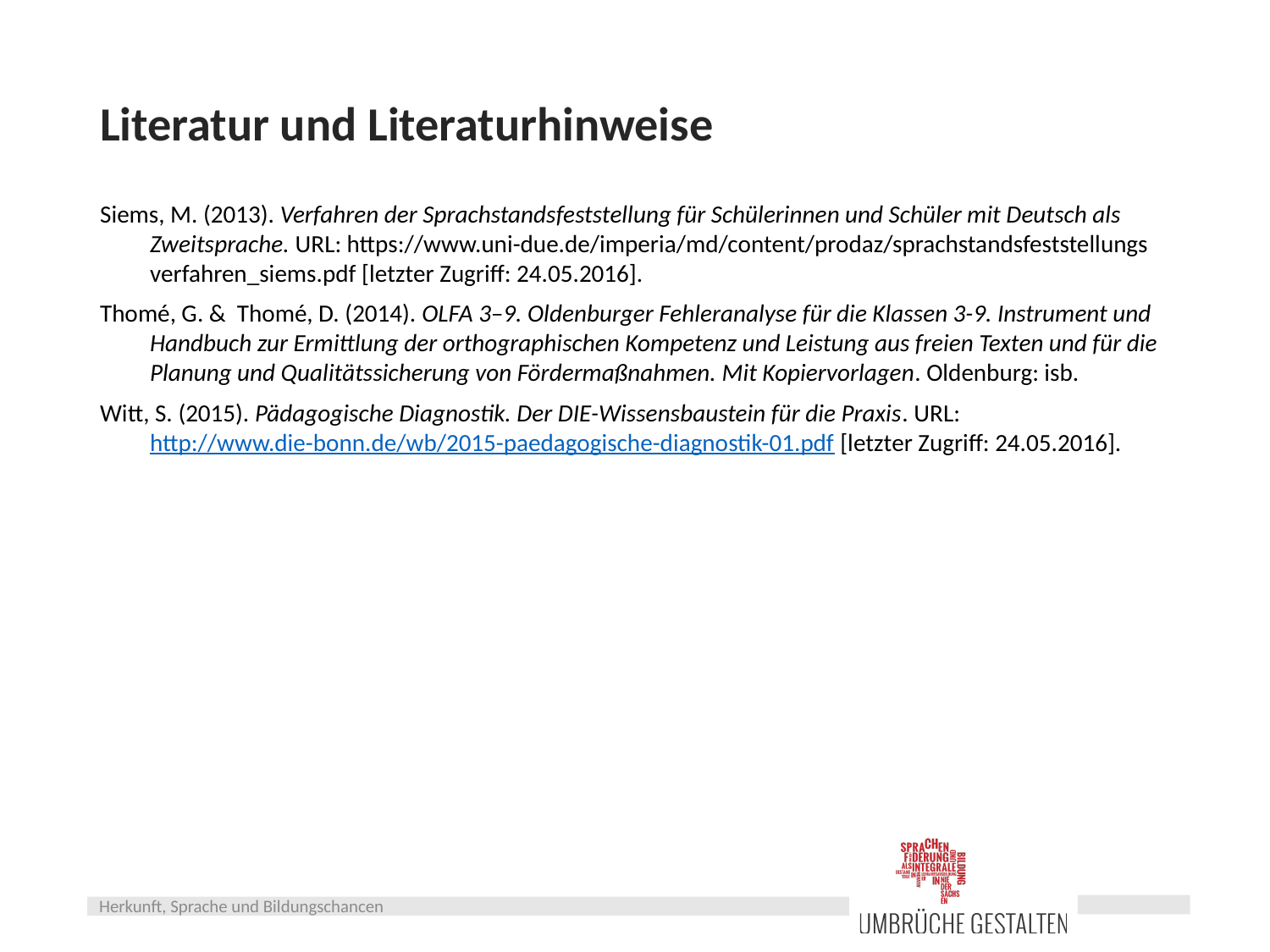

# Literatur und Literaturhinweise
Siems, M. (2013). Verfahren der Sprachstandsfeststellung für Schülerinnen und Schüler mit Deutsch als Zweitsprache. URL: https://www.uni-due.de/imperia/md/content/prodaz/sprachstandsfeststellungs
verfahren_siems.pdf [letzter Zugriff: 24.05.2016].
Thomé, G. &  Thomé, D. (2014). OLFA 3–9. Oldenburger Fehleranalyse für die Klassen 3-9. Instrument und Handbuch zur Ermittlung der orthographischen Kompetenz und Leistung aus freien Texten und für die Planung und Qualitätssicherung von Fördermaßnahmen. Mit Kopiervorlagen. Oldenburg: isb.
Witt, S. (2015). Pädagogische Diagnostik. Der DIE-Wissensbaustein für die Praxis. URL: http://www.die-bonn.de/wb/2015-paedagogische-diagnostik-01.pdf [letzter Zugriff: 24.05.2016].

53
Herkunft, Sprache und Bildungschancen